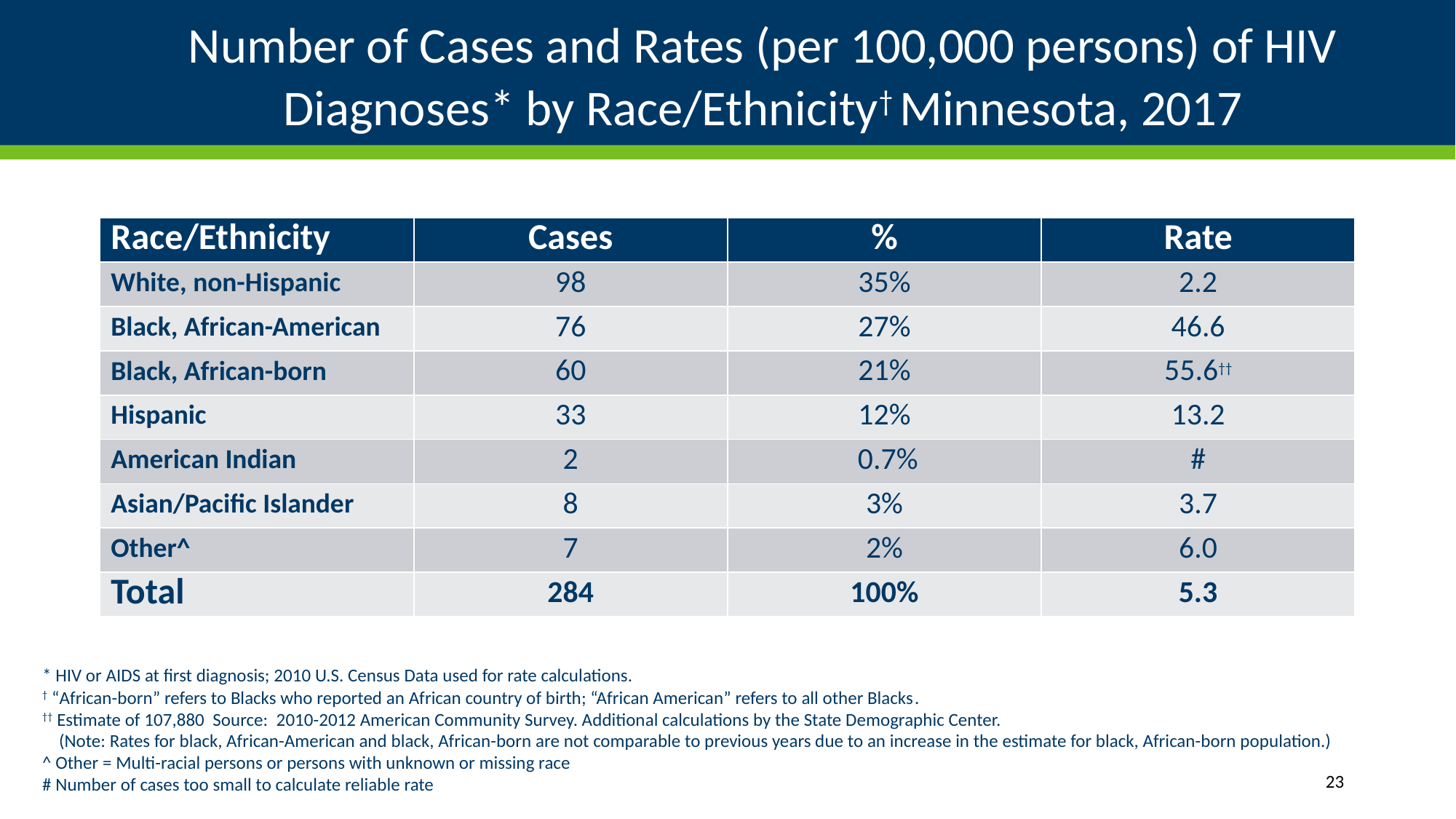

# Number of Cases and Rates (per 100,000 persons) of HIV Diagnoses* by Race/Ethnicity† Minnesota, 2017
| Race/Ethnicity | Cases | % | Rate |
| --- | --- | --- | --- |
| White, non-Hispanic | 98 | 35% | 2.2 |
| Black, African-American | 76 | 27% | 46.6 |
| Black, African-born | 60 | 21% | 55.6†† |
| Hispanic | 33 | 12% | 13.2 |
| American Indian | 2 | 0.7% | # |
| Asian/Pacific Islander | 8 | 3% | 3.7 |
| Other^ | 7 | 2% | 6.0 |
| Total | 284 | 100% | 5.3 |

* HIV or AIDS at first diagnosis; 2010 U.S. Census Data used for rate calculations.
† “African-born” refers to Blacks who reported an African country of birth; “African American” refers to all other Blacks.
†† Estimate of 107,880  Source:  2010-2012 American Community Survey. Additional calculations by the State Demographic Center.
    (Note: Rates for black, African-American and black, African-born are not comparable to previous years due to an increase in the estimate for black, African-born population.)
^ Other = Multi-racial persons or persons with unknown or missing race
# Number of cases too small to calculate reliable rate
23